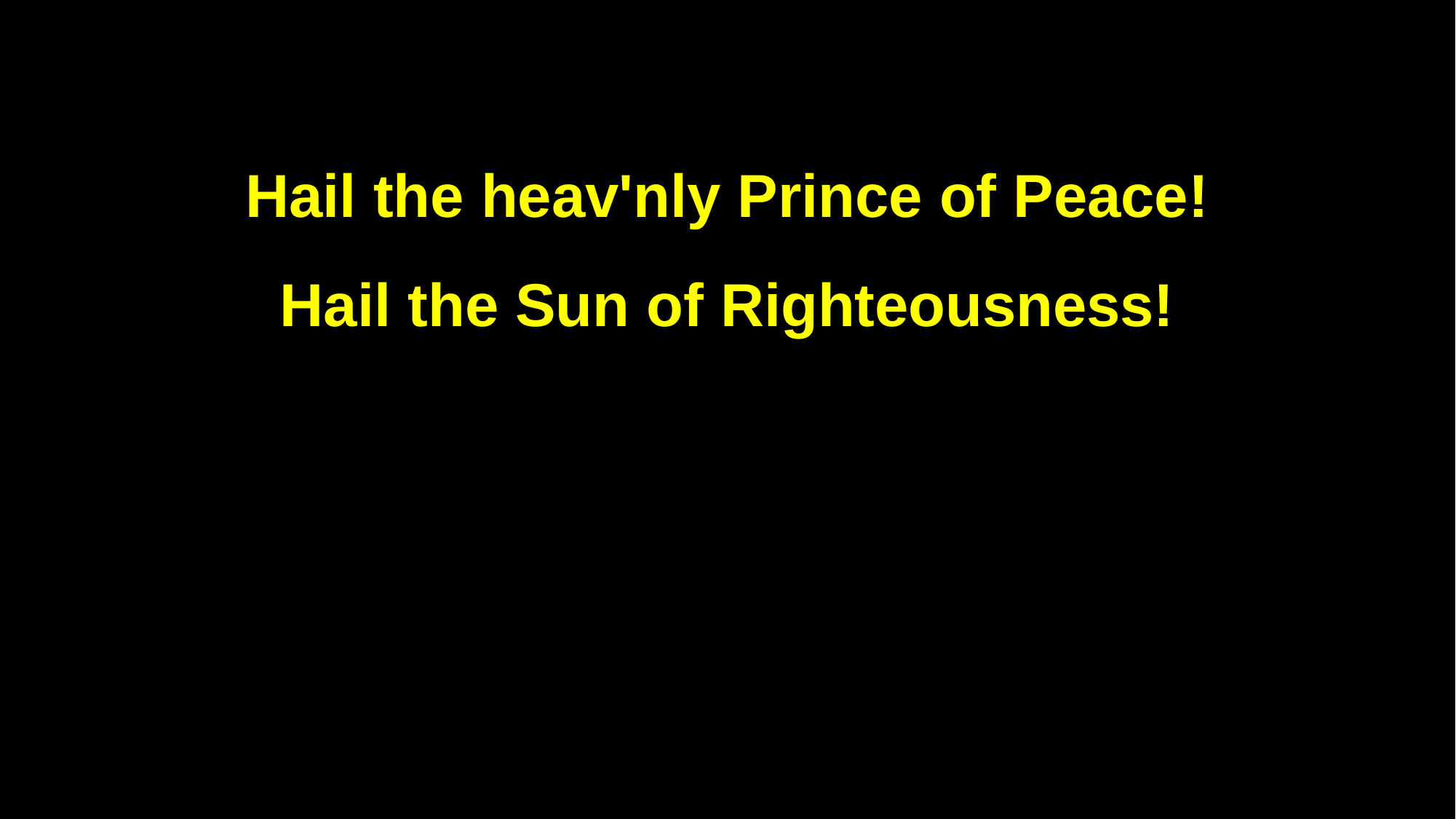

Hail the heav'nly Prince of Peace!
Hail the Sun of Righteousness!